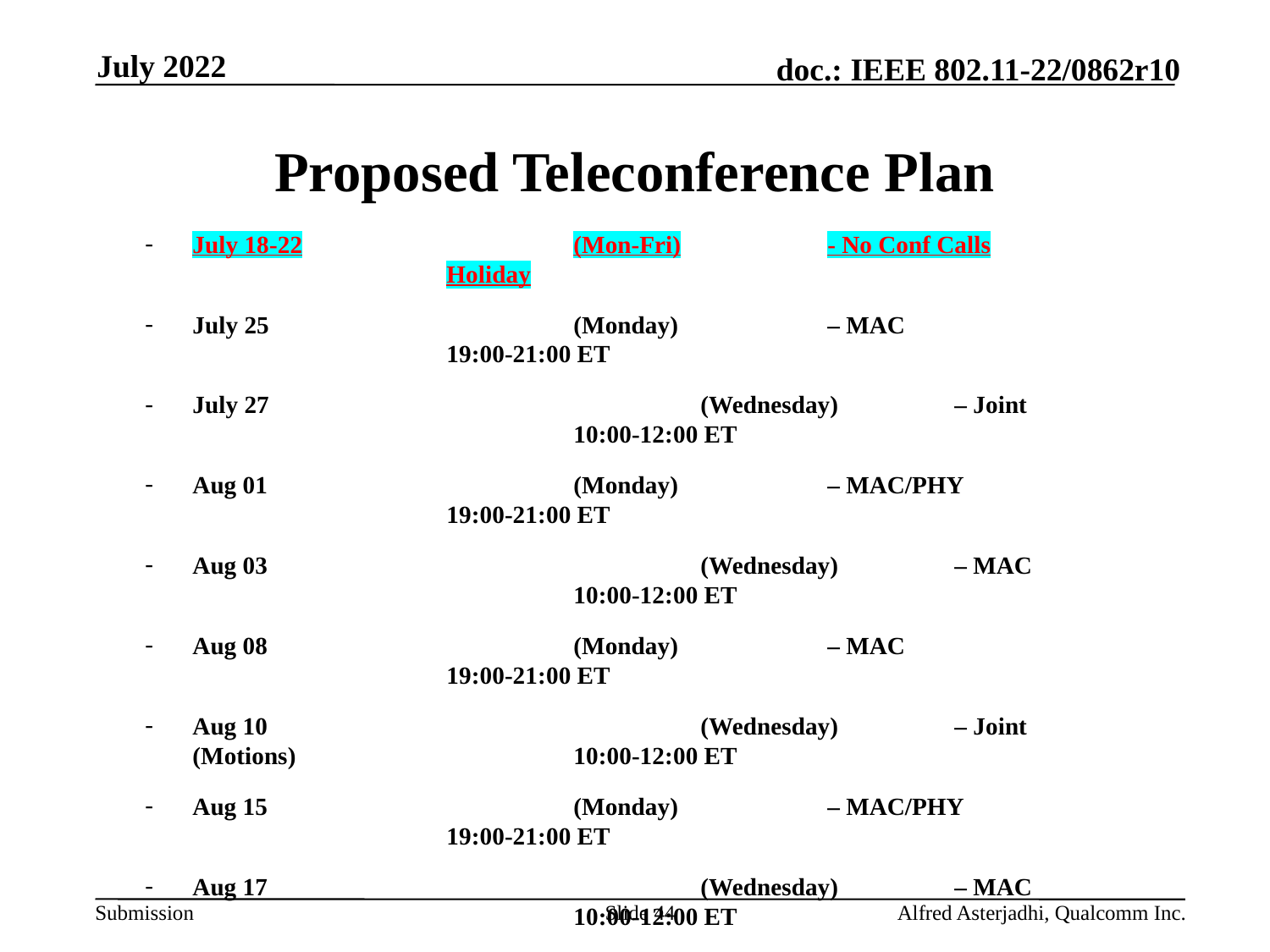

July 2022
# Proposed Teleconference Plan
July 18-22			(Mon-Fri)		- No Conf Calls			Holiday
July 25 			(Monday)		– MAC				19:00-21:00 ET
July 27				(Wednesday) 	– Joint				10:00-12:00 ET
Aug 01 			(Monday)		– MAC/PHY			19:00-21:00 ET
Aug 03				(Wednesday) 	– MAC				10:00-12:00 ET
Aug 08 			(Monday)		– MAC				19:00-21:00 ET
Aug 10				(Wednesday) 	– Joint (Motions)			10:00-12:00 ET
Aug 15 			(Monday)		– MAC/PHY			19:00-21:00 ET
Aug 17				(Wednesday) 	– MAC				10:00-12:00 ET
Aug 22 			(Monday)		– MAC				19:00-21:00 ET
Aug 24				(Wednesday) 	– Joint (Motions)			10:00-12:00 ET
Aug 29 			(Monday)		– MAC/PHY			19:00-21:00 ET
Aug 31				(Wednesday) 	– MAC				10:00-12:00 ET

Slide 44
Alfred Asterjadhi, Qualcomm Inc.